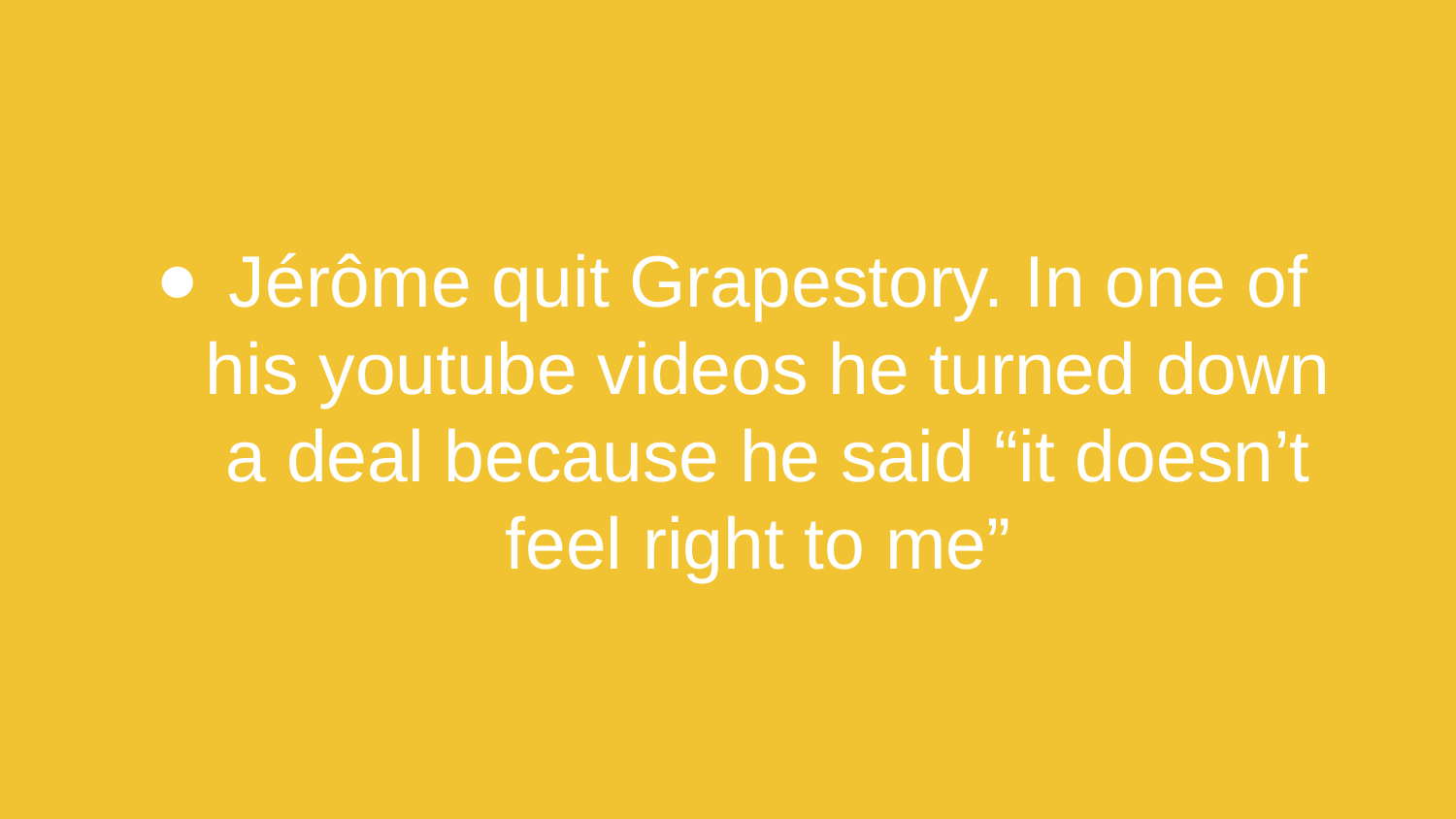

# Jérôme quit Grapestory. In one of his youtube videos he turned down a deal because he said “it doesn’t feel right to me”